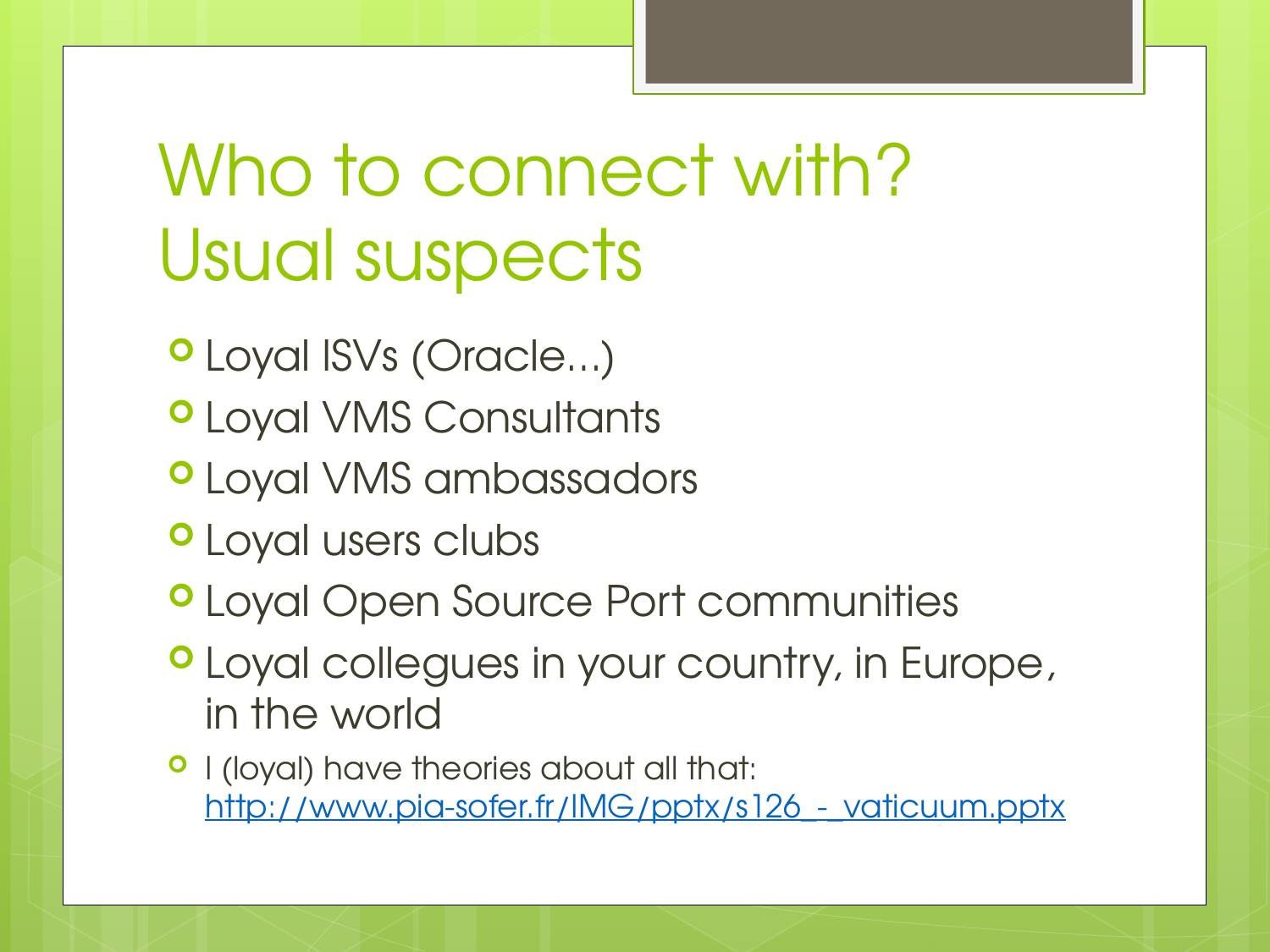

# Who to connect with? Usual suspects
Loyal ISVs (Oracle…)
Loyal VMS Consultants
Loyal VMS ambassadors
Loyal users clubs
Loyal Open Source Port communities
Loyal collegues in your country, in Europe, in the world
I (loyal) have theories about all that: http://www.pia-sofer.fr/IMG/pptx/s126_-_vaticuum.pptx